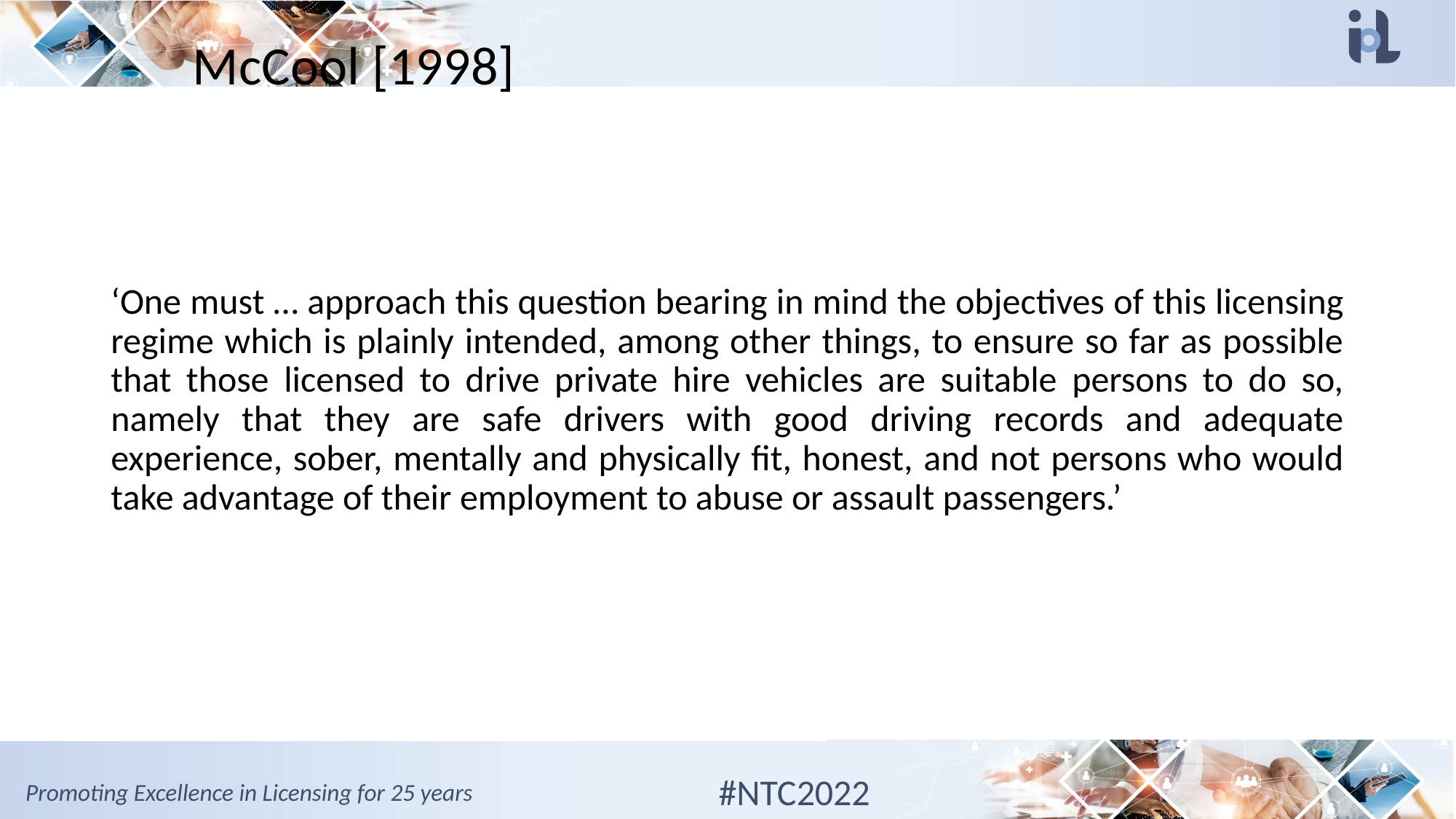

# McCool [1998]

‘One must … approach this question bearing in mind the objectives of this licensing regime which is plainly intended, among other things, to ensure so far as possible that those licensed to drive private hire vehicles are suitable persons to do so, namely that they are safe drivers with good driving records and adequate experience, sober, mentally and physically fit, honest, and not persons who would take advantage of their employment to abuse or assault passengers.’